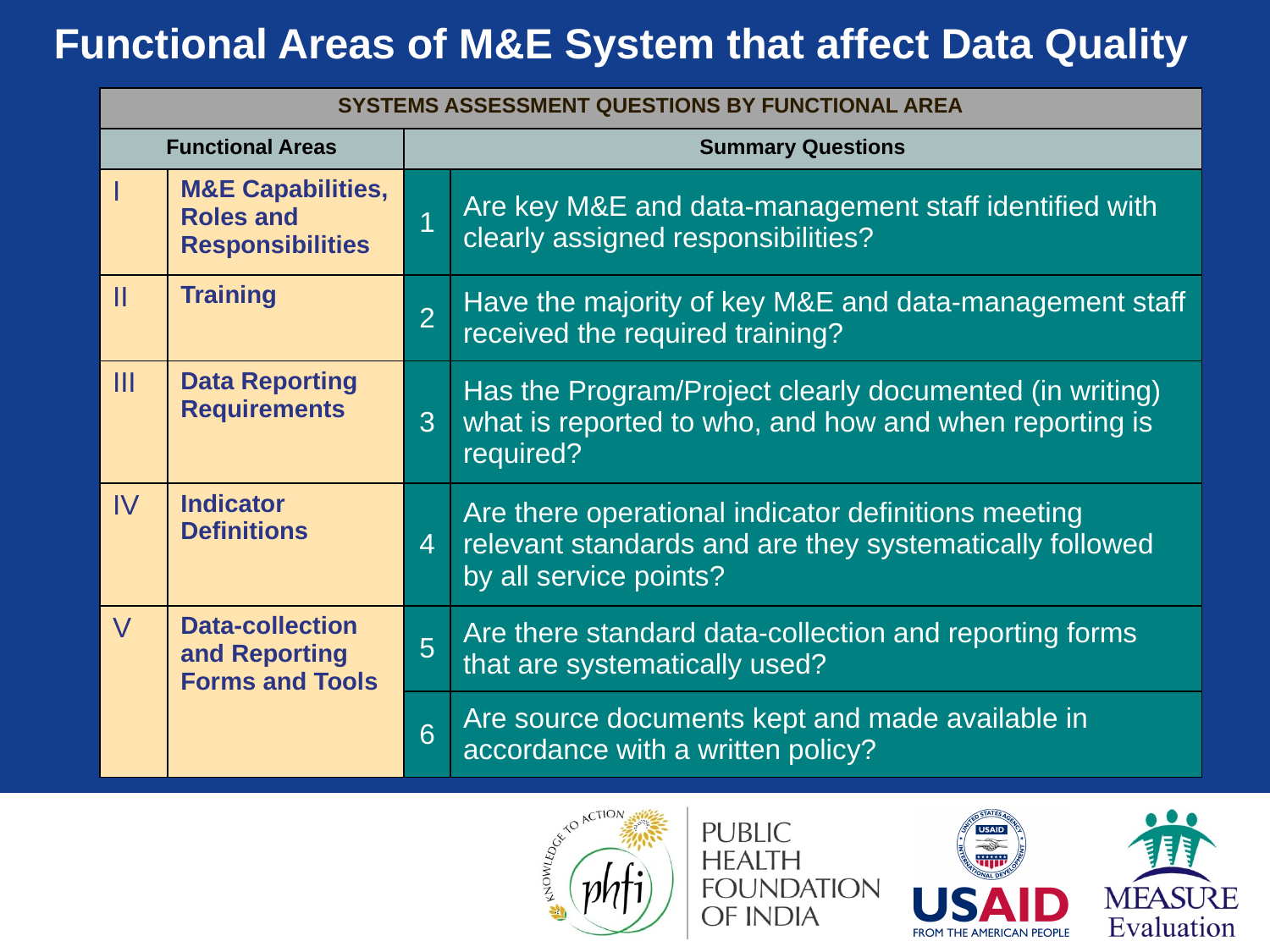

Functional Areas of M&E System that affect Data Quality
| SYSTEMS ASSESSMENT QUESTIONS BY FUNCTIONAL AREA |  |  |  |
| --- | --- | --- | --- |
| Functional Areas |  | Summary Questions |  |
| I | M&E Capabilities, Roles and Responsibilities | 1 | Are key M&E and data-management staff identified with clearly assigned responsibilities? |
| II | Training | 2 | Have the majority of key M&E and data-management staff received the required training? |
| III | Data Reporting Requirements | 3 | Has the Program/Project clearly documented (in writing) what is reported to who, and how and when reporting is required? |
| IV | Indicator Definitions | 4 | Are there operational indicator definitions meeting relevant standards and are they systematically followed by all service points? |
| V | Data-collection and Reporting Forms and Tools | 5 | Are there standard data-collection and reporting forms that are systematically used? |
|  |  | 6 | Are source documents kept and made available in accordance with a written policy? |